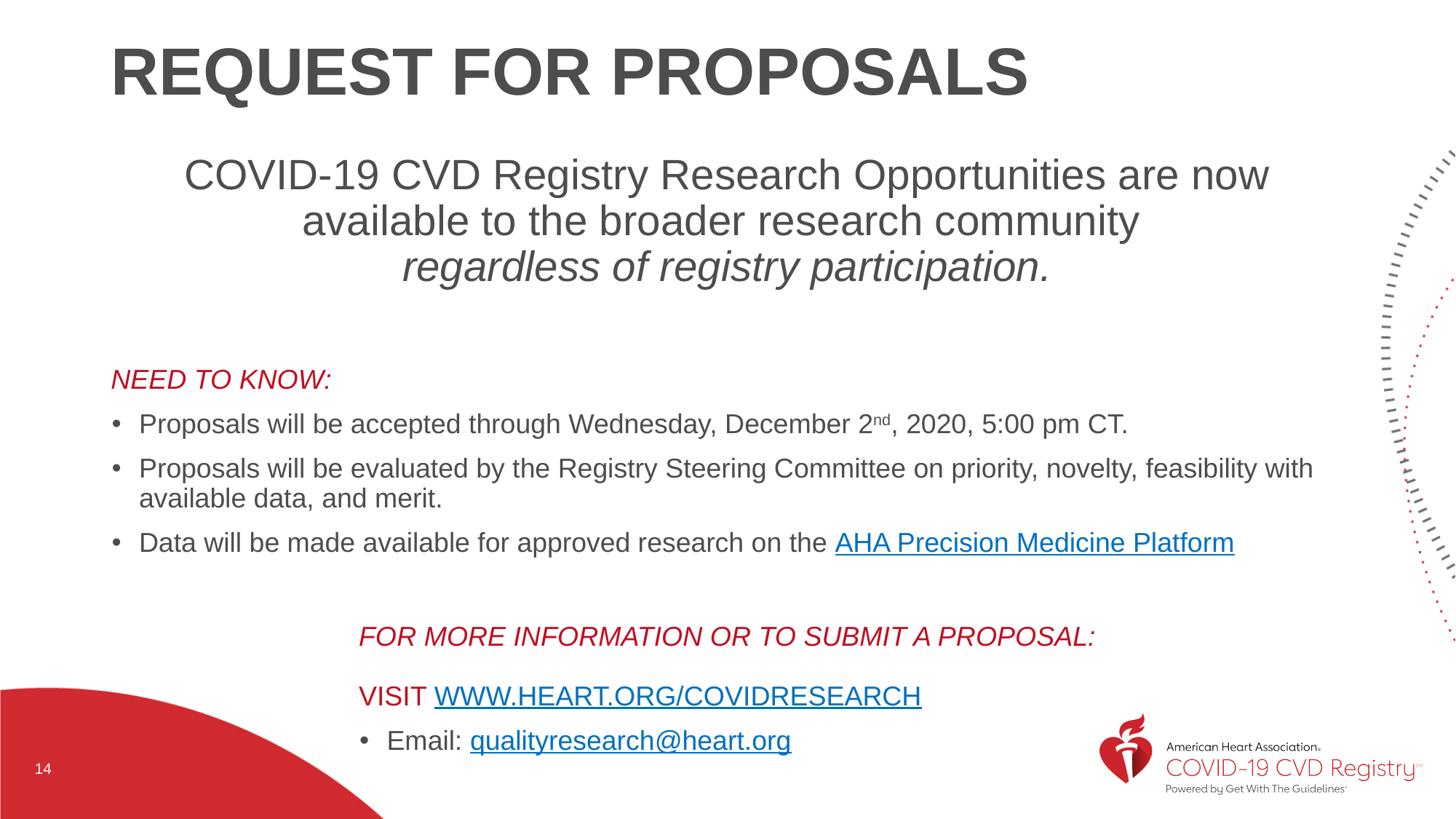

# Request for Proposals
COVID-19 CVD Registry Research Opportunities are now available to the broader research community
regardless of registry participation.

Need to know:
Proposals will be accepted through Wednesday, December 2nd, 2020, 5:00 pm CT.
Proposals will be evaluated by the Registry Steering Committee on priority, novelty, feasibility with available data, and merit.
Data will be made available for approved research on the AHA Precision Medicine Platform
For more information or to submit a proposal:
Visit www.heart.org/covidresearch
Email: qualityresearch@heart.org